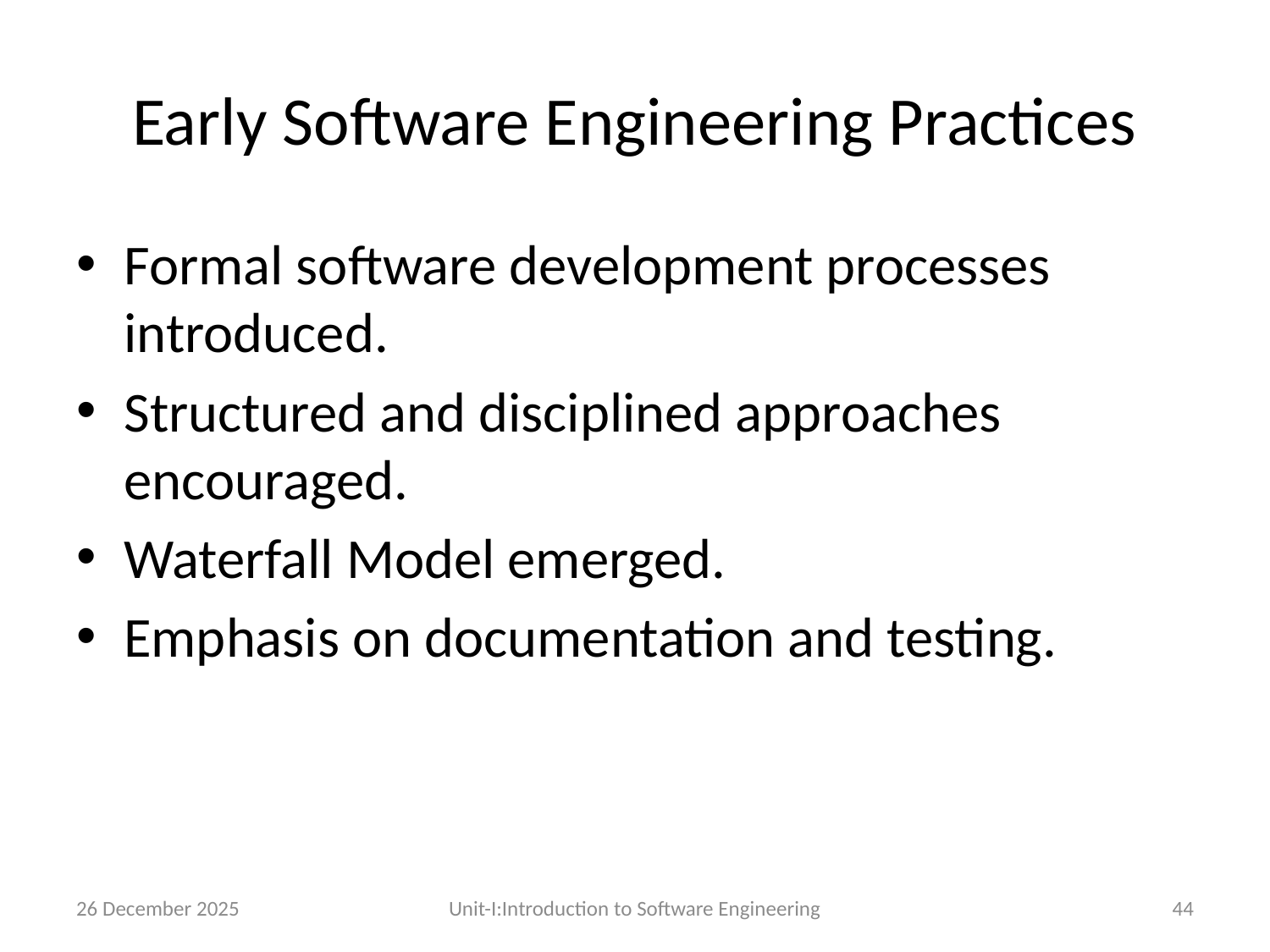

# Early Software Engineering Practices
Formal software development processes introduced.
Structured and disciplined approaches encouraged.
Waterfall Model emerged.
Emphasis on documentation and testing.
26 December 2025
Unit-I:Introduction to Software Engineering
44